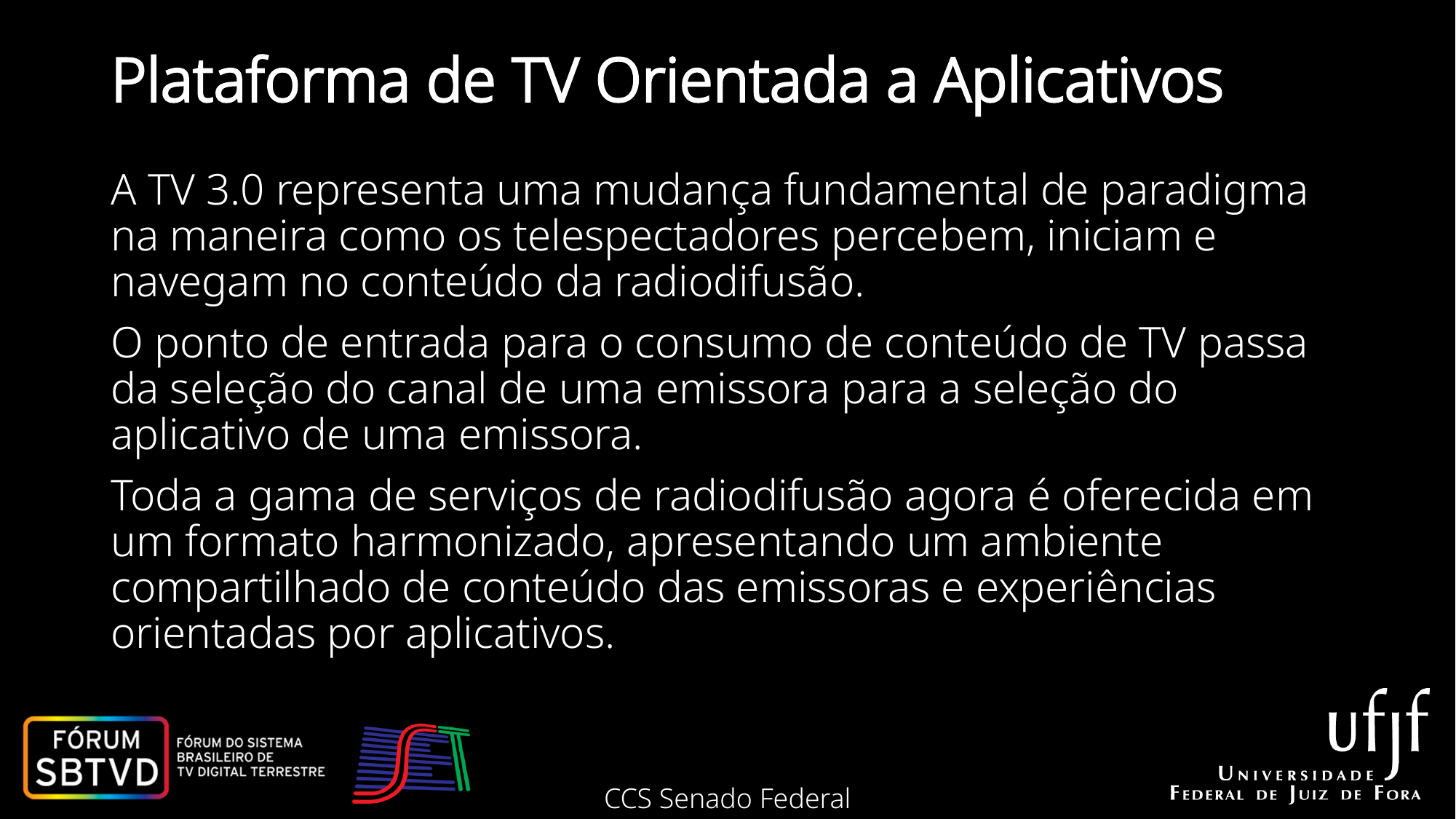

# Plataforma de TV Orientada a Aplicativos
A TV 3.0 representa uma mudança fundamental de paradigma na maneira como os telespectadores percebem, iniciam e navegam no conteúdo da radiodifusão.
O ponto de entrada para o consumo de conteúdo de TV passa da seleção do canal de uma emissora para a seleção do aplicativo de uma emissora.
Toda a gama de serviços de radiodifusão agora é oferecida em um formato harmonizado, apresentando um ambiente compartilhado de conteúdo das emissoras e experiências orientadas por aplicativos.
CCS Senado Federal